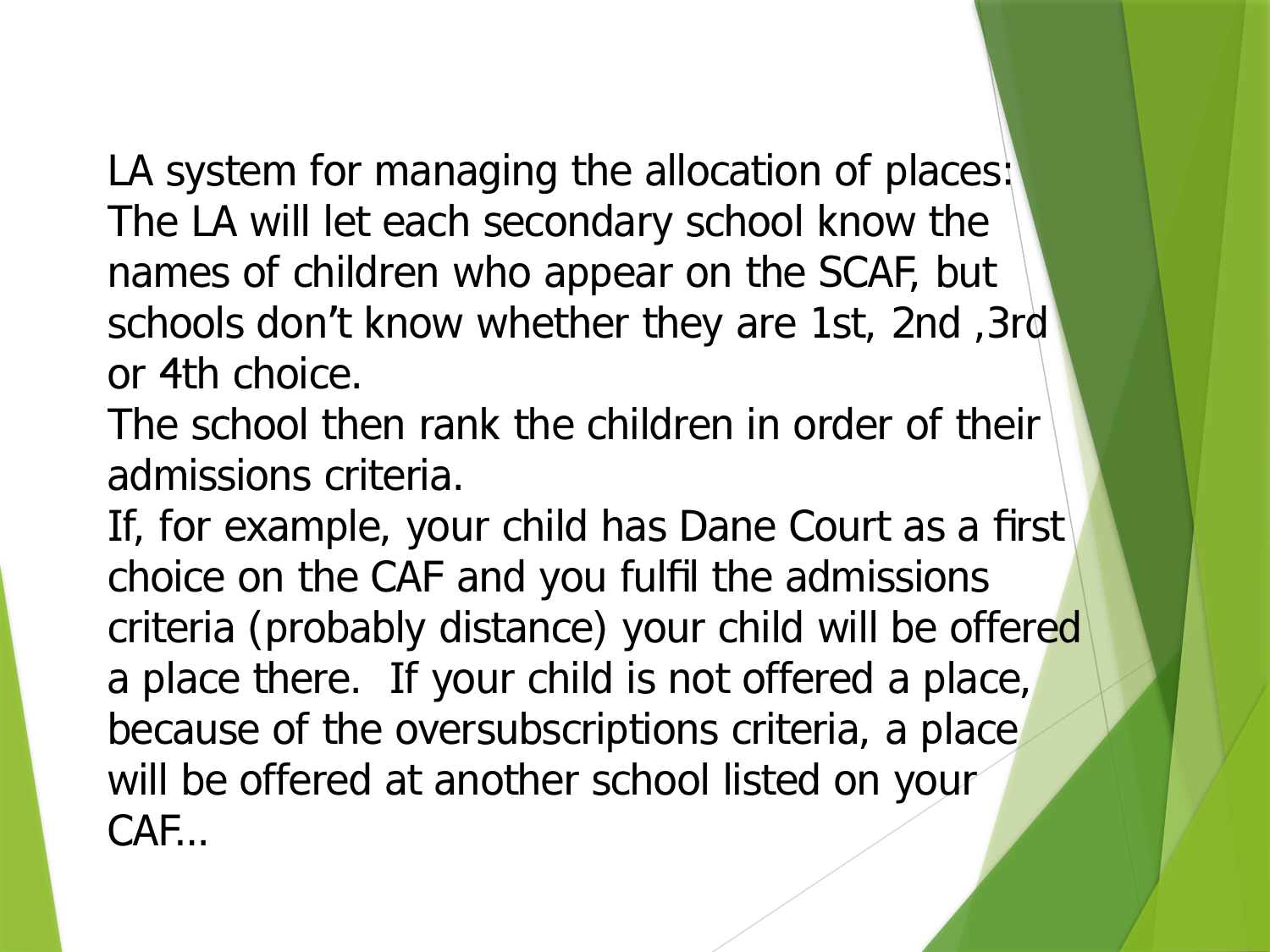

LA system for managing the allocation of places:
The LA will let each secondary school know the names of children who appear on the SCAF, but schools don’t know whether they are 1st, 2nd ,3rd or 4th choice.
The school then rank the children in order of their admissions criteria.
If, for example, your child has Dane Court as a first choice on the CAF and you fulfil the admissions criteria (probably distance) your child will be offered a place there.  If your child is not offered a place, because of the oversubscriptions criteria, a place will be offered at another school listed on your CAF…